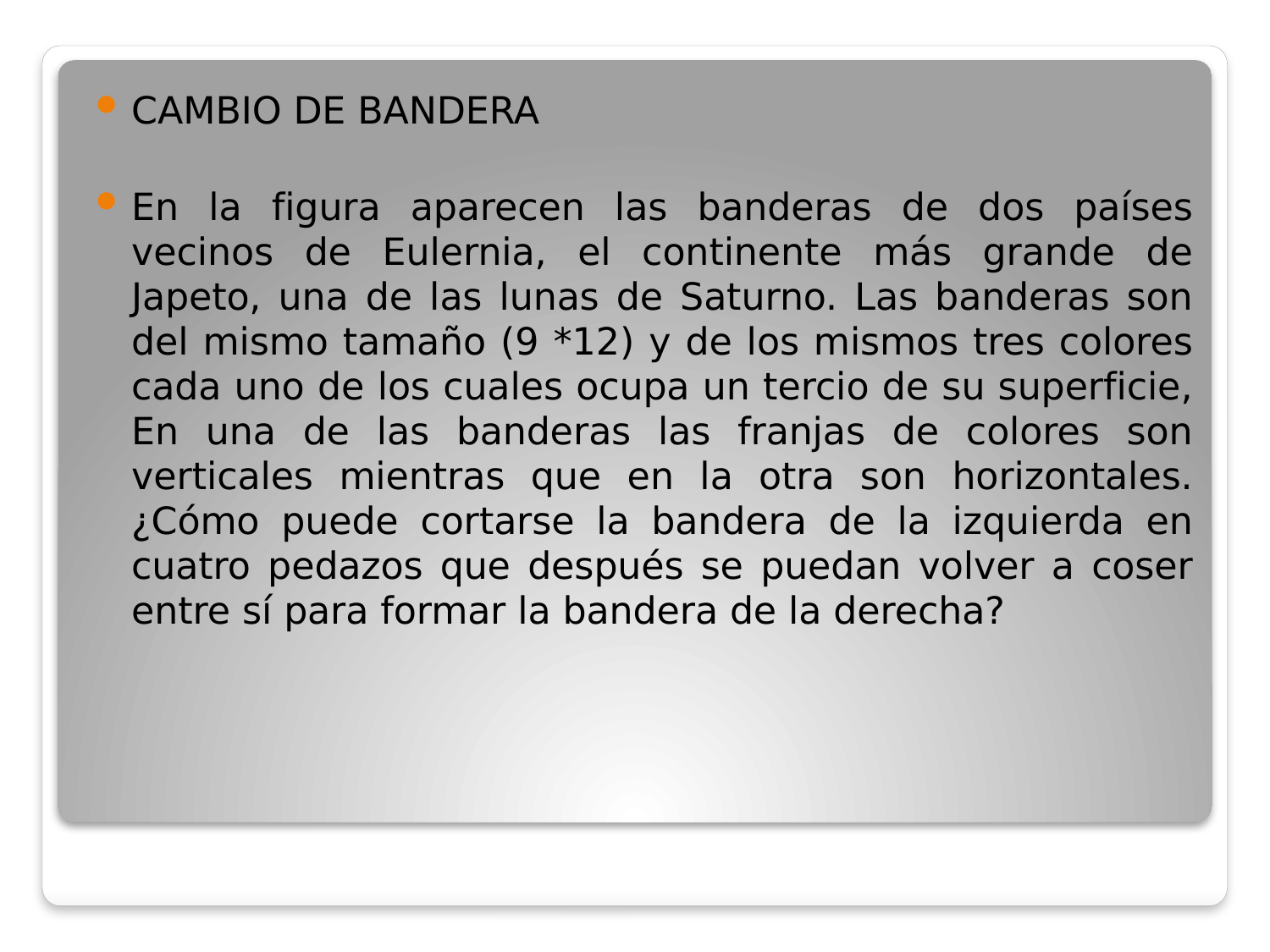

CAMBIO DE BANDERA

En la figura aparecen las banderas de dos países vecinos de Eulernia, el continente más grande de Japeto, una de las lunas de Saturno. Las banderas son del mismo tamaño (9 *12) y de los mismos tres colores cada uno de los cuales ocupa un tercio de su superficie, En una de las banderas las franjas de colores son verticales mientras que en la otra son horizontales. ¿Cómo puede cortarse la bandera de la izquierda en cuatro pedazos que después se puedan volver a coser entre sí para formar la bandera de la derecha?